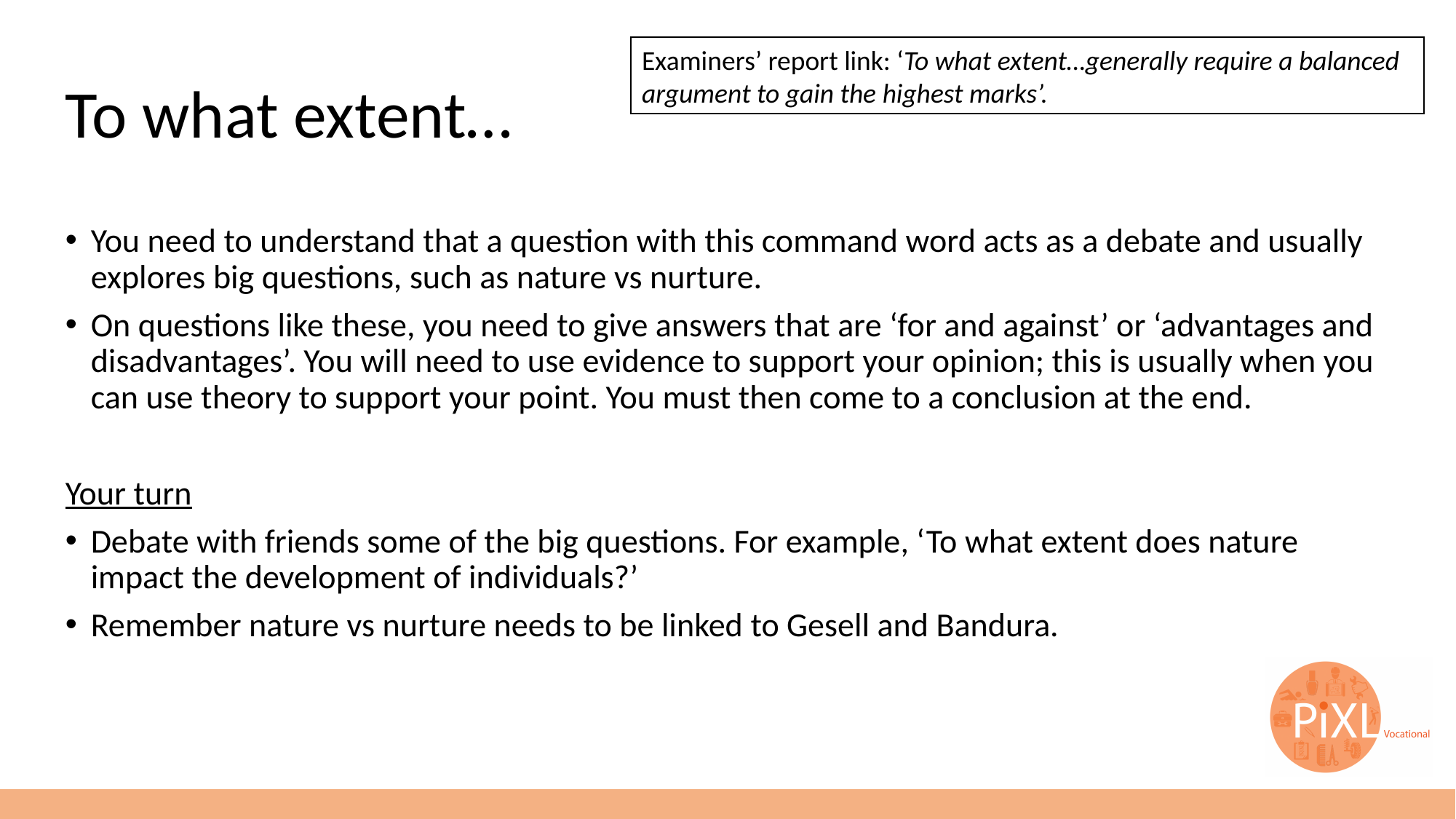

# To what extent…
Examiners’ report link: ‘To what extent…generally require a balanced argument to gain the highest marks’.
You need to understand that a question with this command word acts as a debate and usually explores big questions, such as nature vs nurture.
On questions like these, you need to give answers that are ‘for and against’ or ‘advantages and disadvantages’. You will need to use evidence to support your opinion; this is usually when you can use theory to support your point. You must then come to a conclusion at the end.

Your turn
Debate with friends some of the big questions. For example, ‘To what extent does nature impact the development of individuals?’
Remember nature vs nurture needs to be linked to Gesell and Bandura.